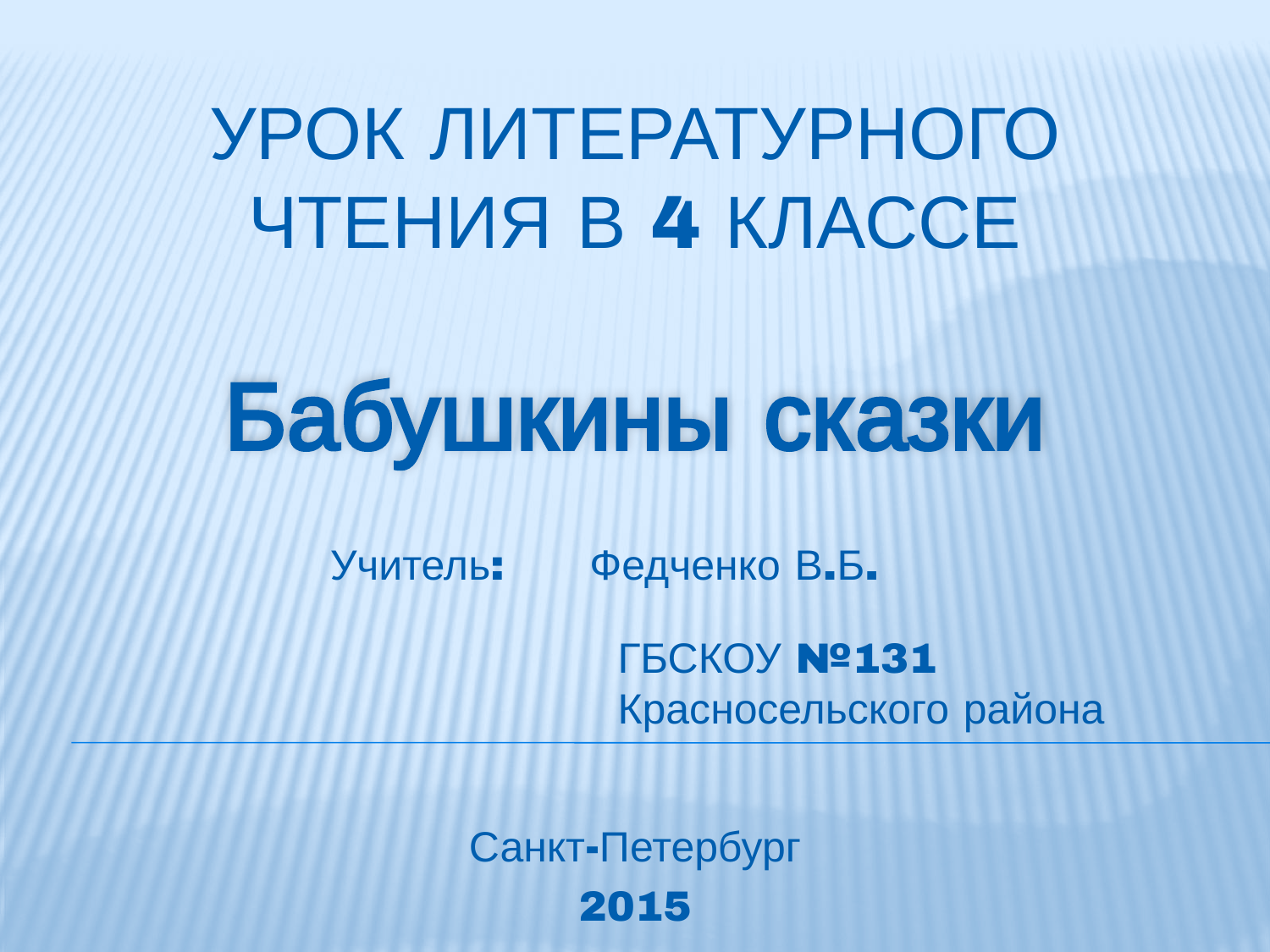

# Урок литературного чтения в 4 классе
Бабушкины сказки
Учитель:      Федченко В.Б.
ГБСКОУ №131 Красносельского района
Санкт-Петербург
2015